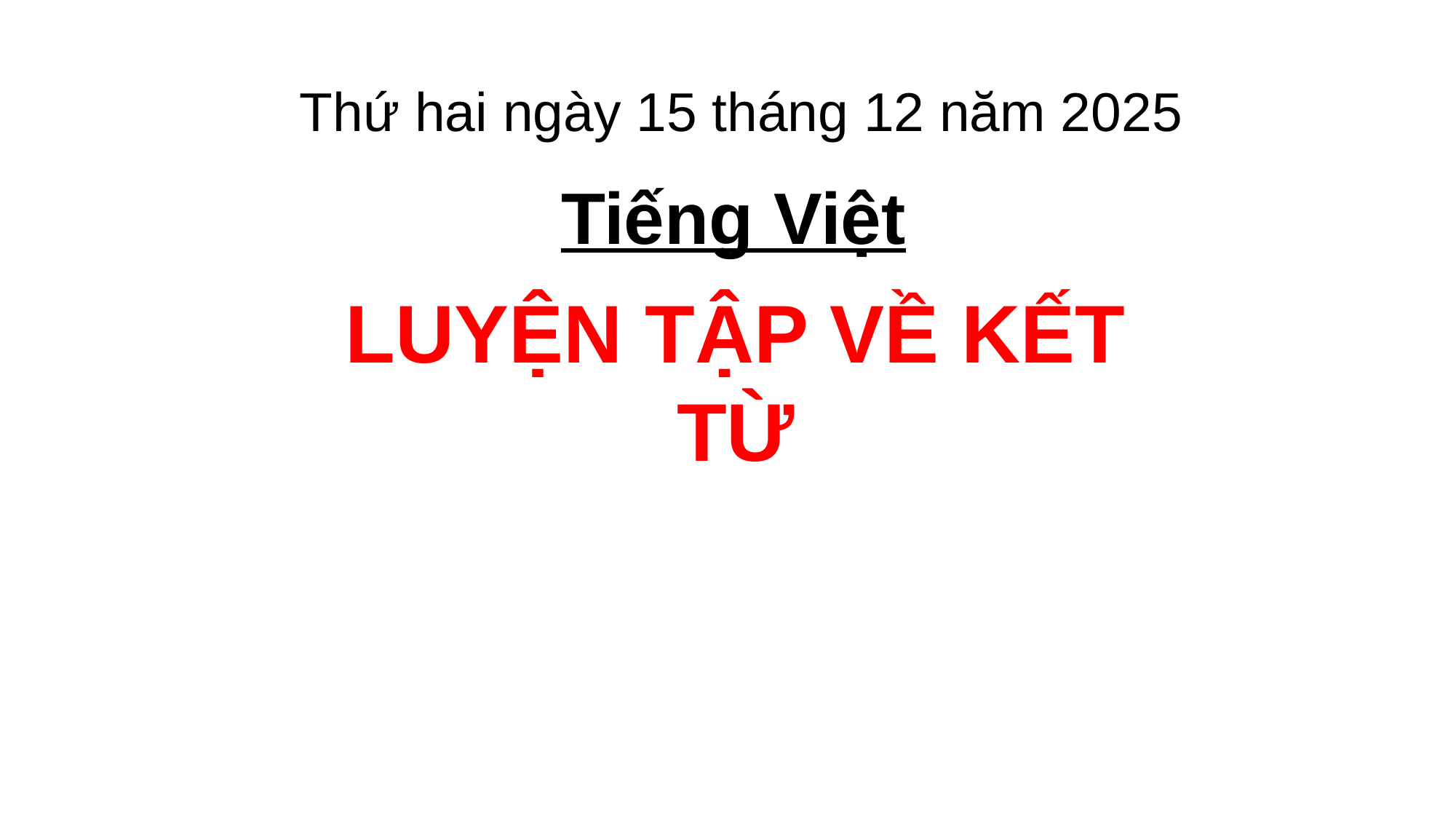

Thứ hai ngày 15 tháng 12 năm 2025
Tiếng Việt
LUYỆN TẬP VỀ KẾT TỪ